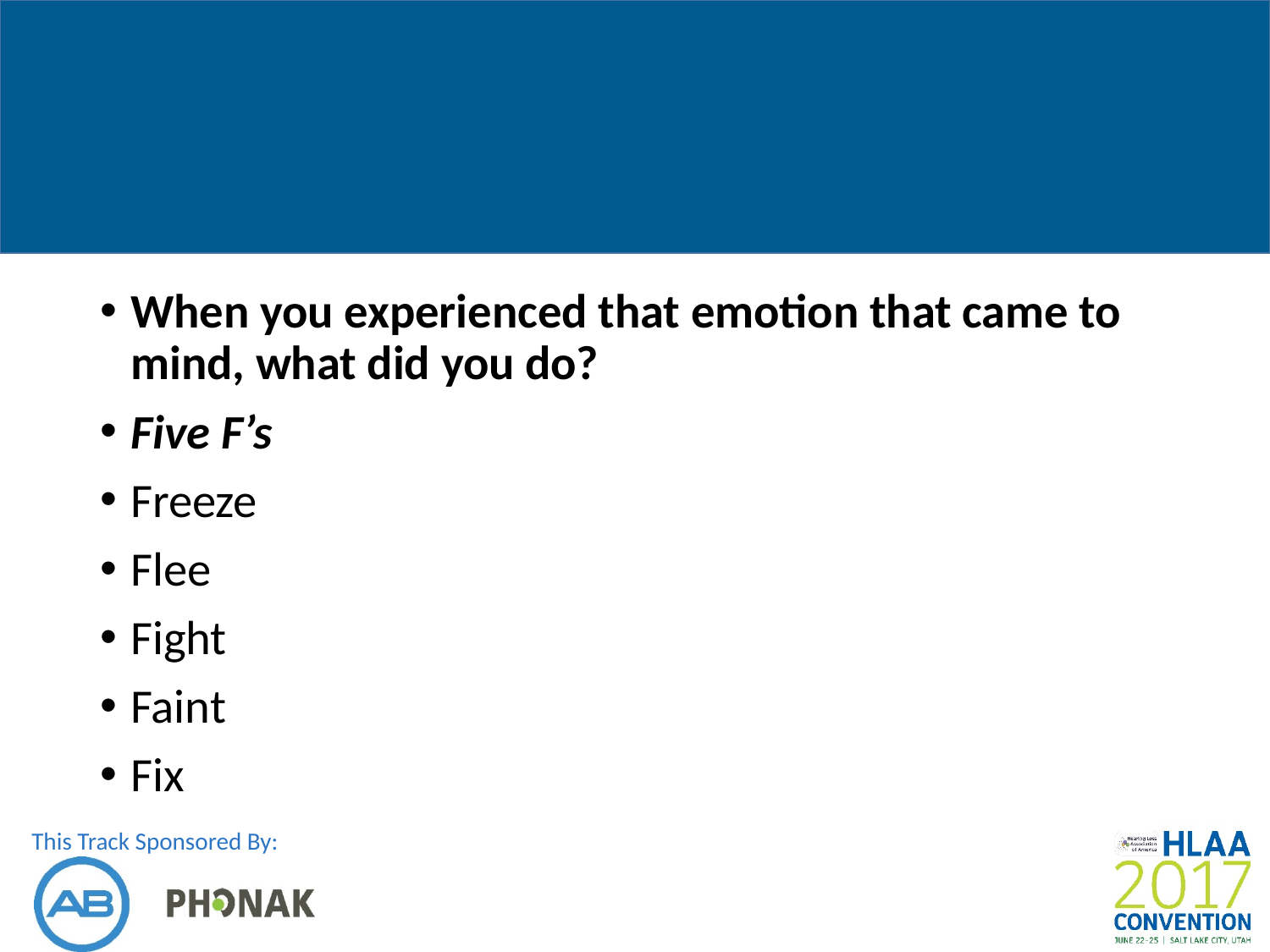

#
When you experienced that emotion that came to mind, what did you do?
Five F’s
Freeze
Flee
Fight
Faint
Fix